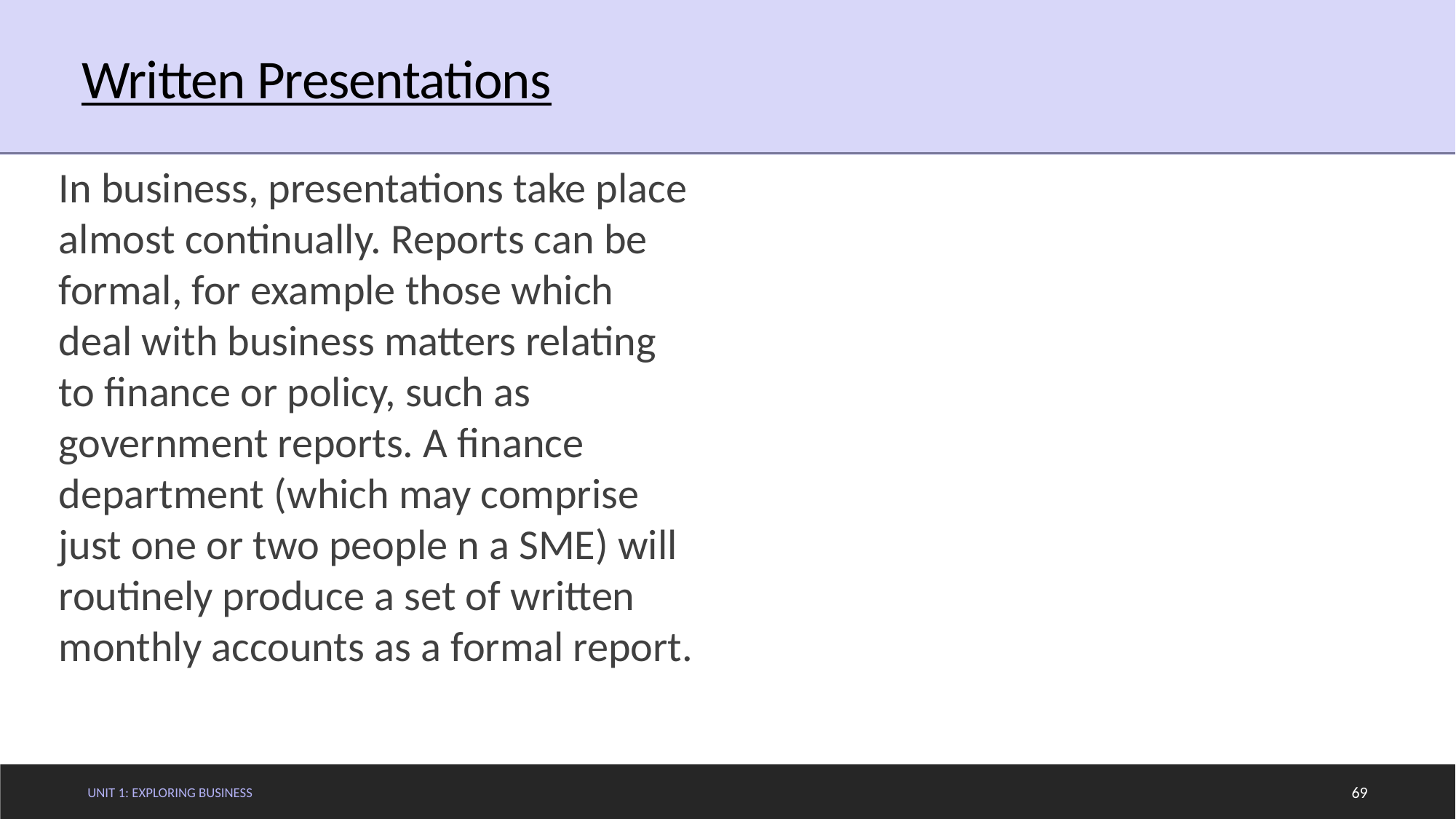

# Written Presentations
In business, presentations take place almost continually. Reports can be formal, for example those which deal with business matters relating to finance or policy, such as government reports. A finance department (which may comprise just one or two people n a SME) will routinely produce a set of written monthly accounts as a formal report.
Unit 1: Exploring Business
69